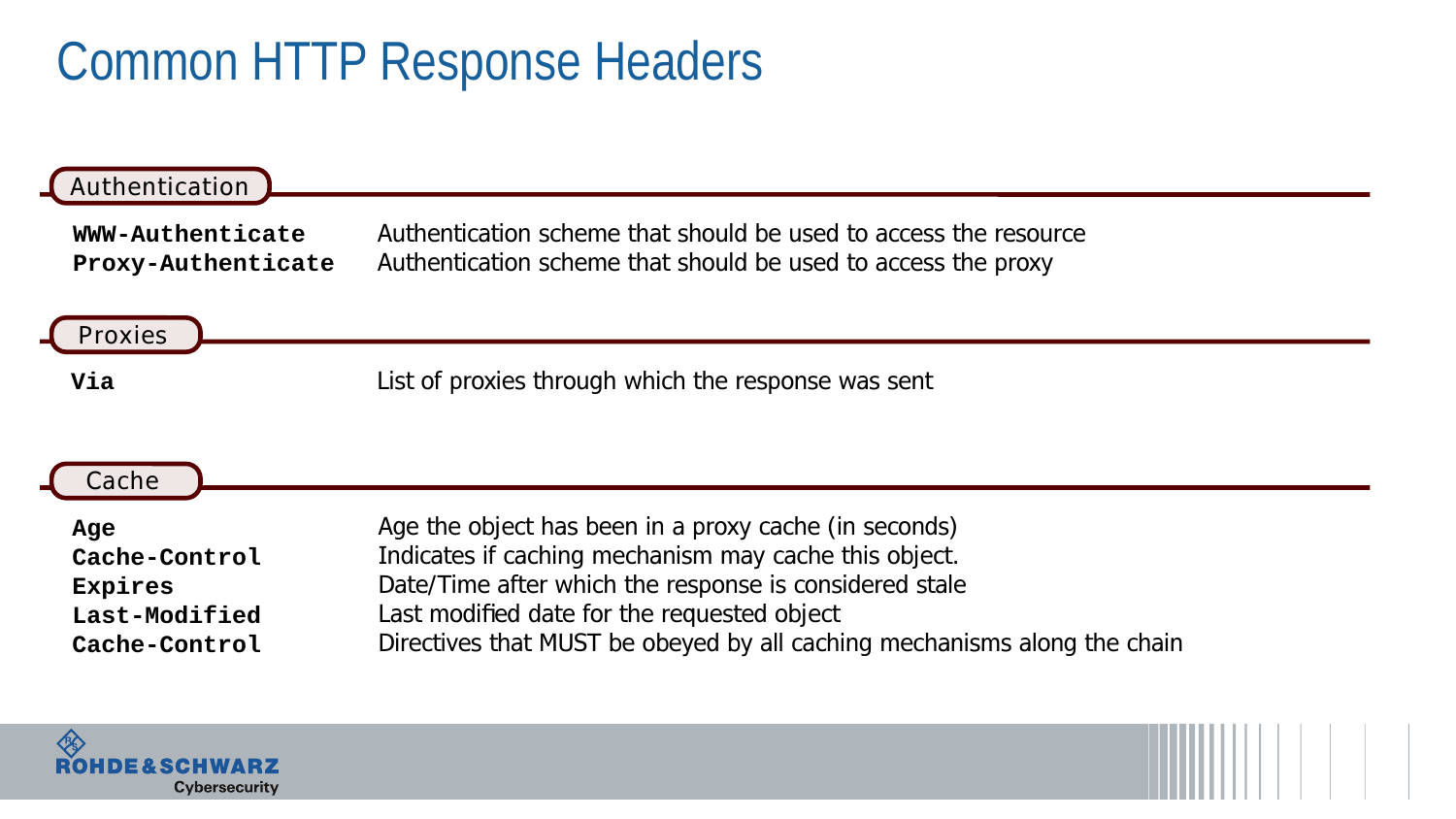

# Common HTTP Response Headers
Authentication

Authentication scheme that should be used to access the resource
Authentication scheme that should be used to access the proxy
WWW-Authenticate
Proxy-Authenticate
Proxies

Via
List of proxies through which the response was sent
Cache

Age the object has been in a proxy cache (in seconds)
Indicates if caching mechanism may cache this object.
Date/Time after which the response is considered stale
Last modified date for the requested object
Directives that MUST be obeyed by all caching mechanisms along the chain
Age
Cache-Control
Expires
Last-Modified
Cache-Control